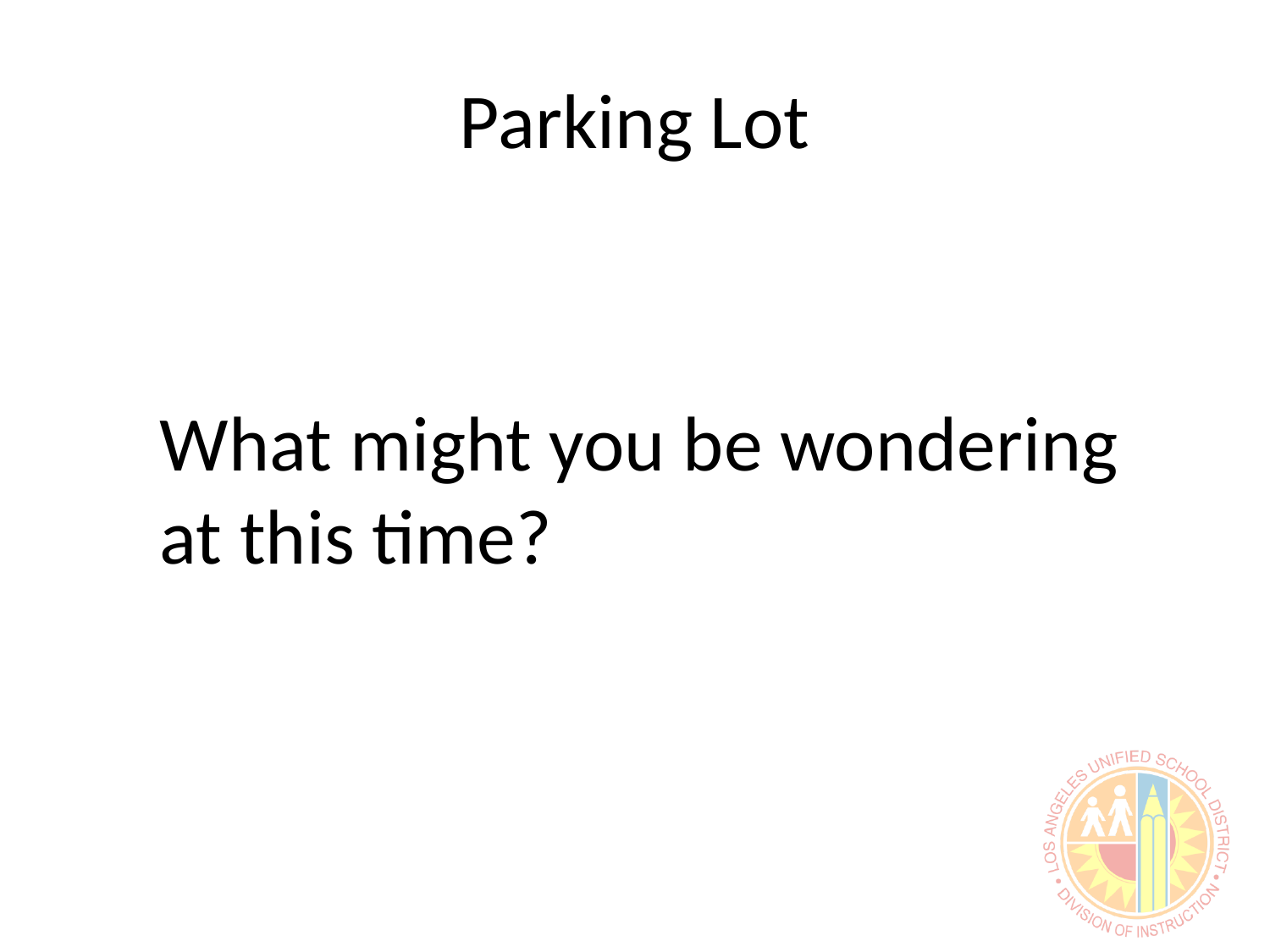

Parking Lot
# What might you be wondering at this time?